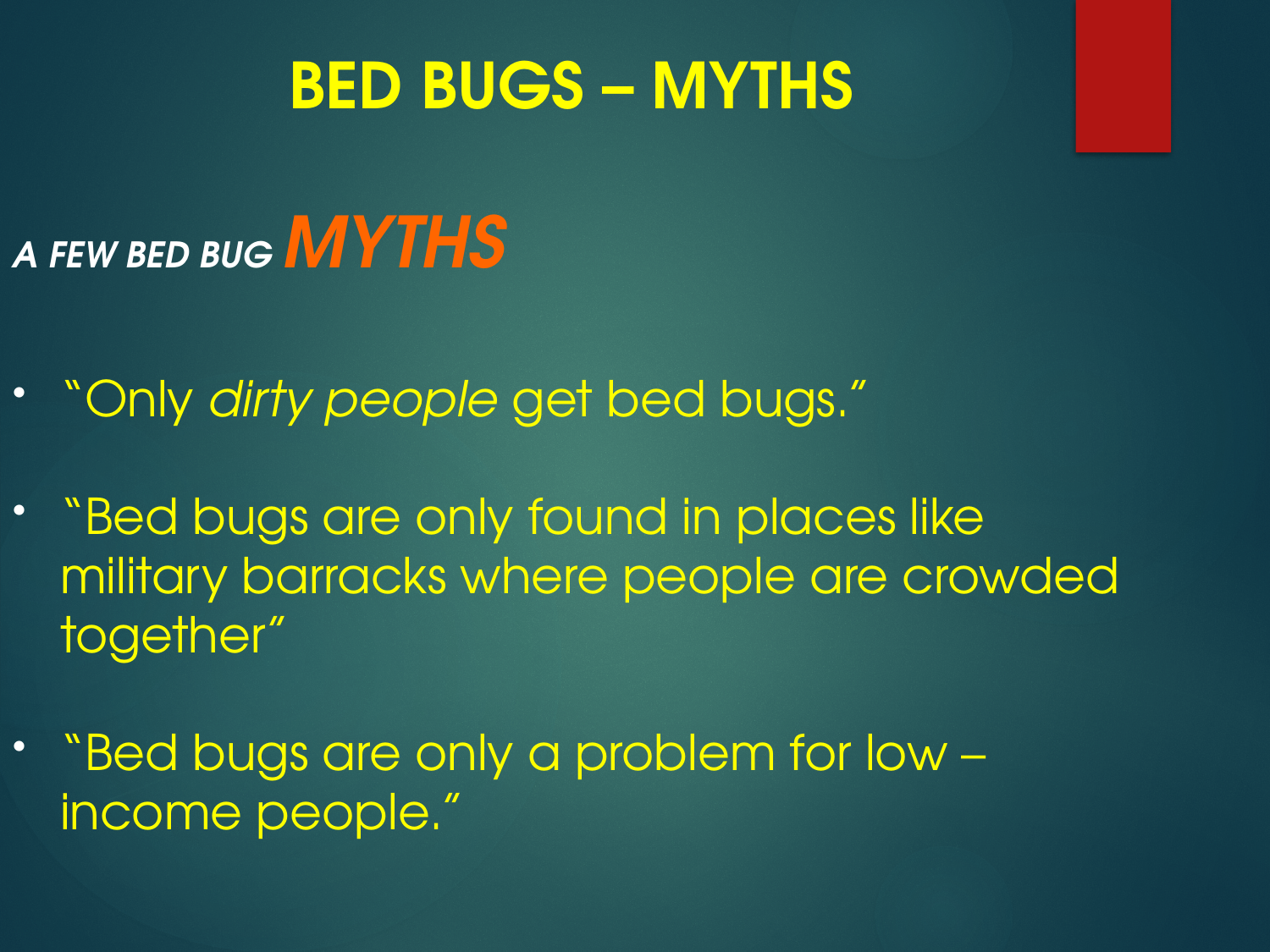

BED BUGS – MYTHS
A FEW BED BUG MYTHS

“Only dirty people get bed bugs.”

“Bed bugs are only found in places like military barracks where people are crowded together”

“Bed bugs are only a problem for low – income people.”